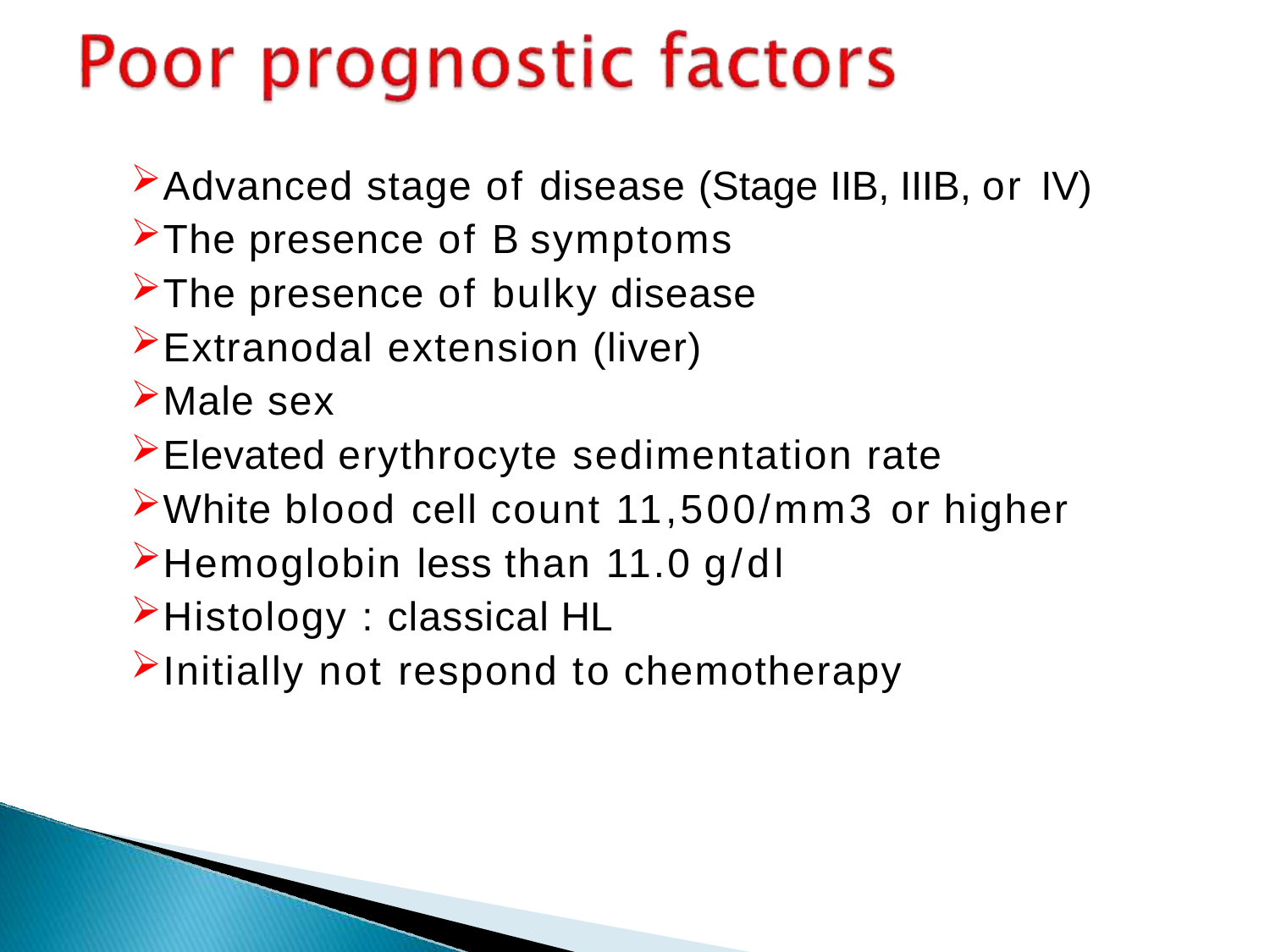

Advanced stage of disease (Stage IIB, IIIB, or IV)
The presence of B symptoms
The presence of bulky disease
Extranodal extension (liver)
Male sex
Elevated erythrocyte sedimentation rate
White blood cell count 11,500/mm3 or higher
Hemoglobin less than 11.0 g/dl
Histology : classical HL
Initially not respond to chemotherapy